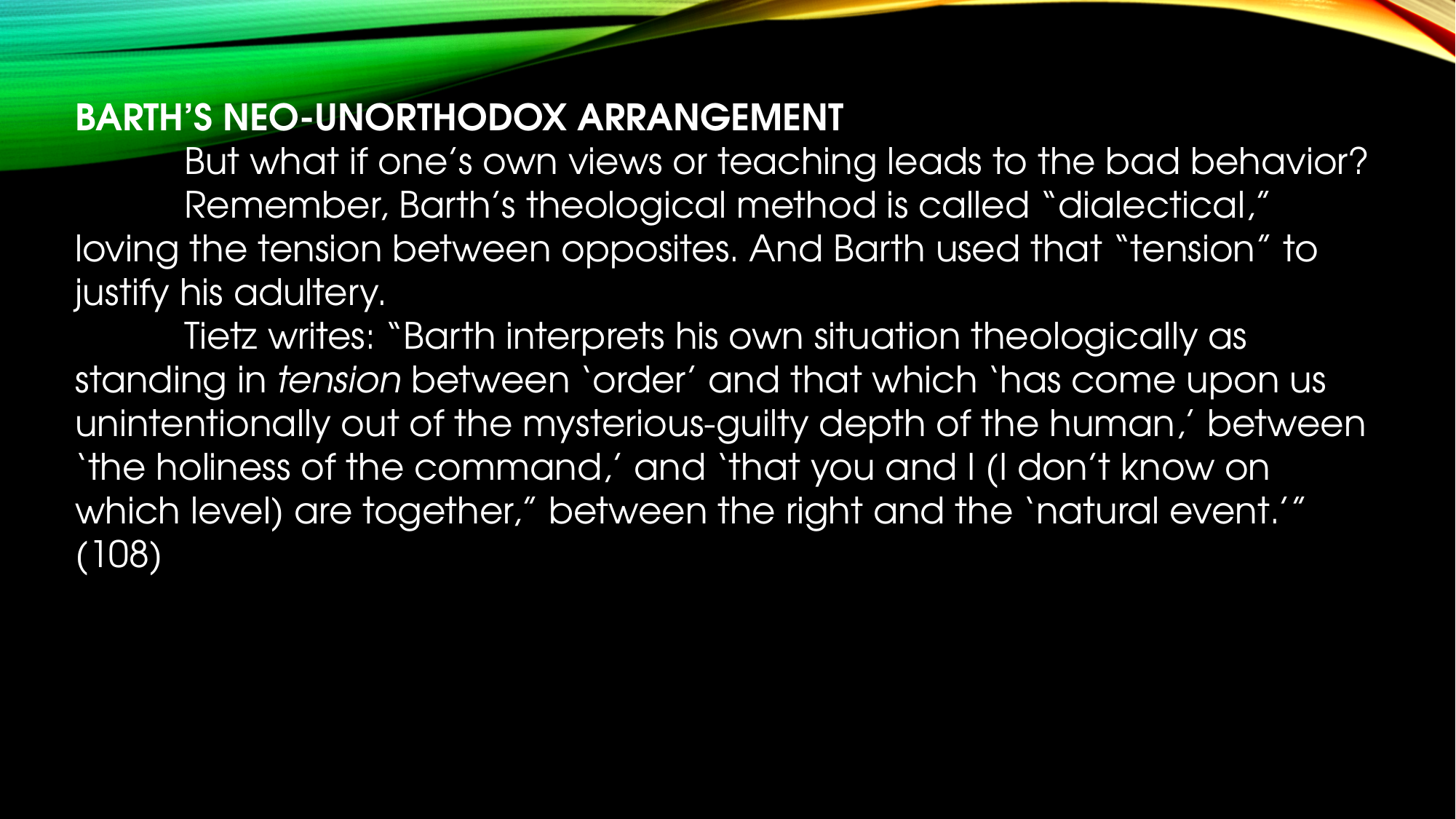

BARTH’S NEO-UNORTHODOX ARRANGEMENT
	But what if one’s own views or teaching leads to the bad behavior?
	Remember, Barth’s theological method is called “dialectical,” loving the tension between opposites. And Barth used that “tension” to justify his adultery.
	Tietz writes: “Barth interprets his own situation theologically as standing in tension between ‘order’ and that which ‘has come upon us unintentionally out of the mysterious-guilty depth of the human,’ between ‘the holiness of the command,’ and ‘that you and I (I don’t know on which level) are together,” between the right and the ‘natural event.’”
(108)